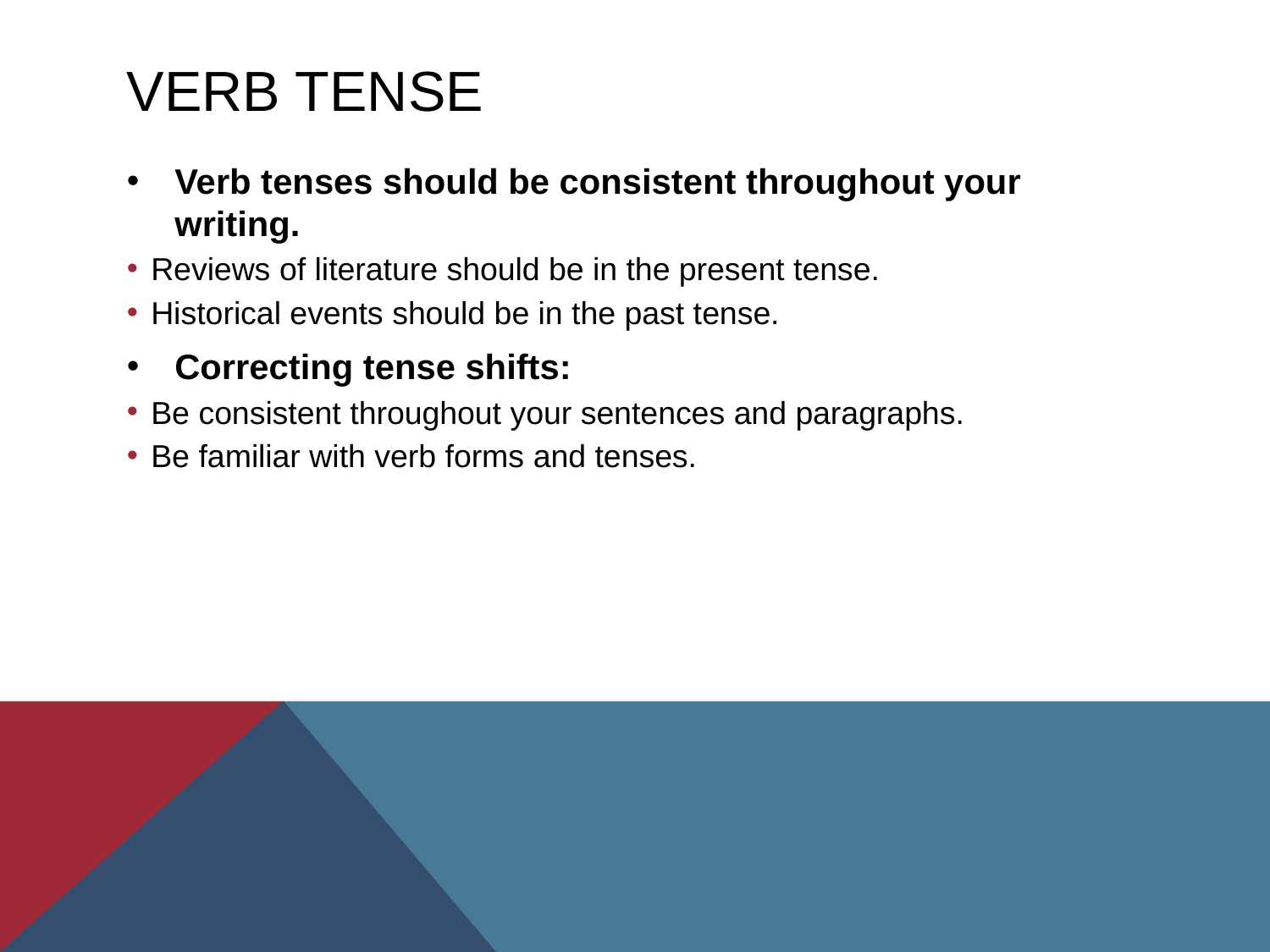

# VERB TENSE
Verb tenses should be consistent throughout your writing.
Reviews of literature should be in the present tense.
Historical events should be in the past tense.
Correcting tense shifts:
Be consistent throughout your sentences and paragraphs.
Be familiar with verb forms and tenses.